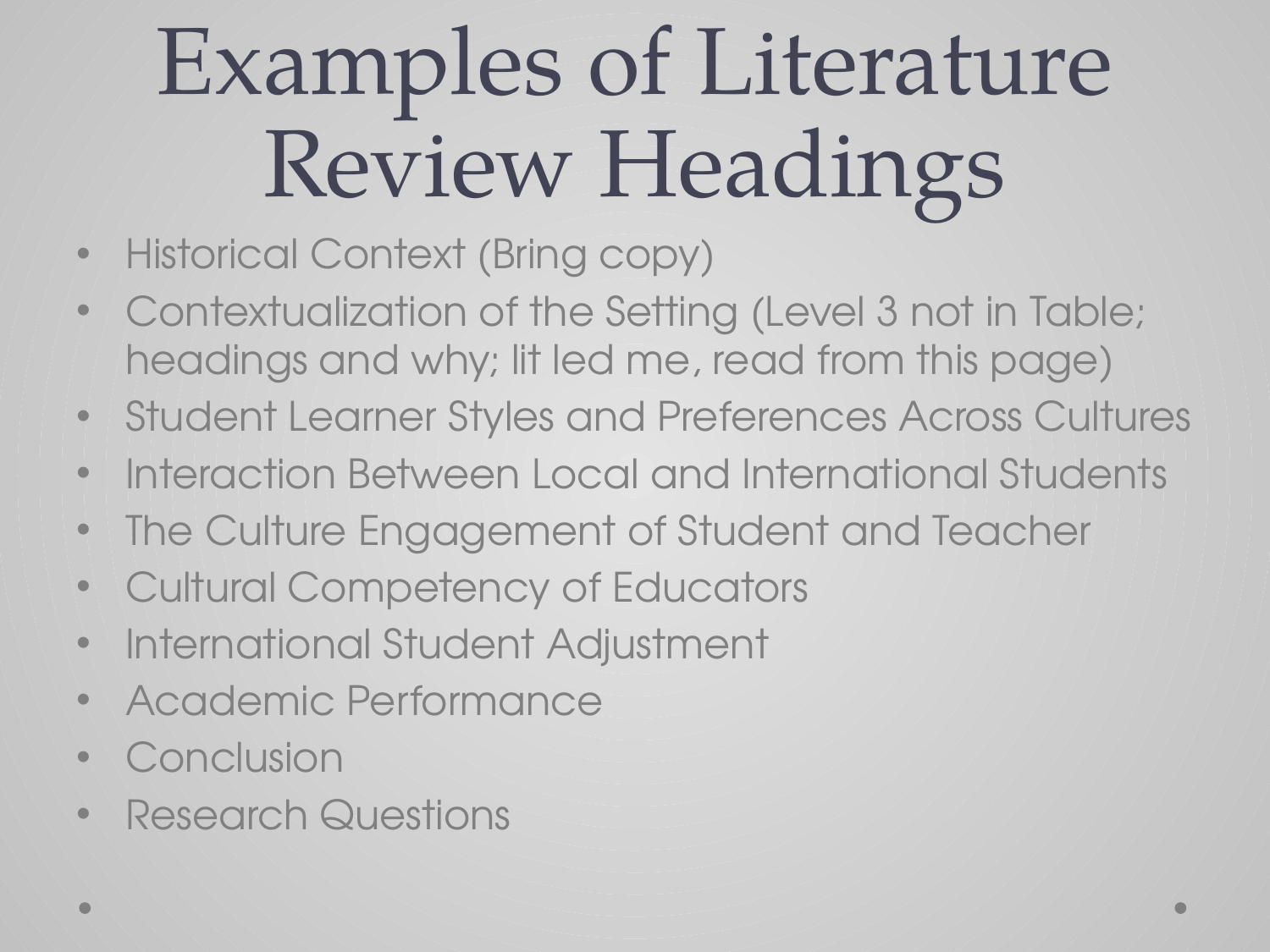

# Examples of Literature Review Headings
Historical Context (Bring copy)
Contextualization of the Setting (Level 3 not in Table; headings and why; lit led me, read from this page)
Student Learner Styles and Preferences Across Cultures
Interaction Between Local and International Students
The Culture Engagement of Student and Teacher
Cultural Competency of Educators
International Student Adjustment
Academic Performance
Conclusion
Research Questions